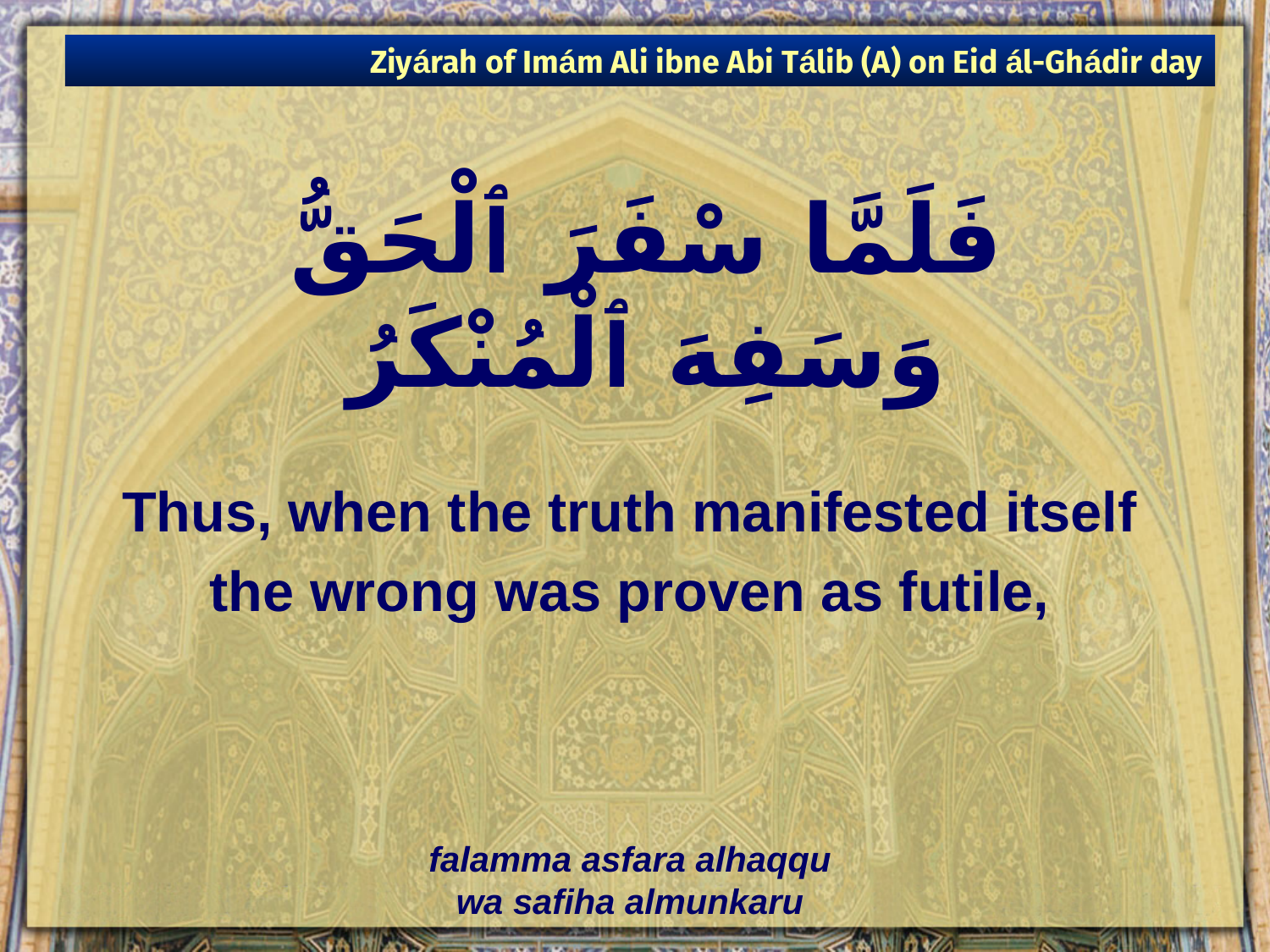

Ziyárah of Imám Ali ibne Abi Tálib (A) on Eid ál-Ghádir day
# فَلَمَّا سْفَرَ ٱلْحَقُّ وَسَفِهَ ٱلْمُنْكَرُ
Thus, when the truth manifested itself
the wrong was proven as futile,
falamma asfara alhaqqu
wa safiha almunkaru